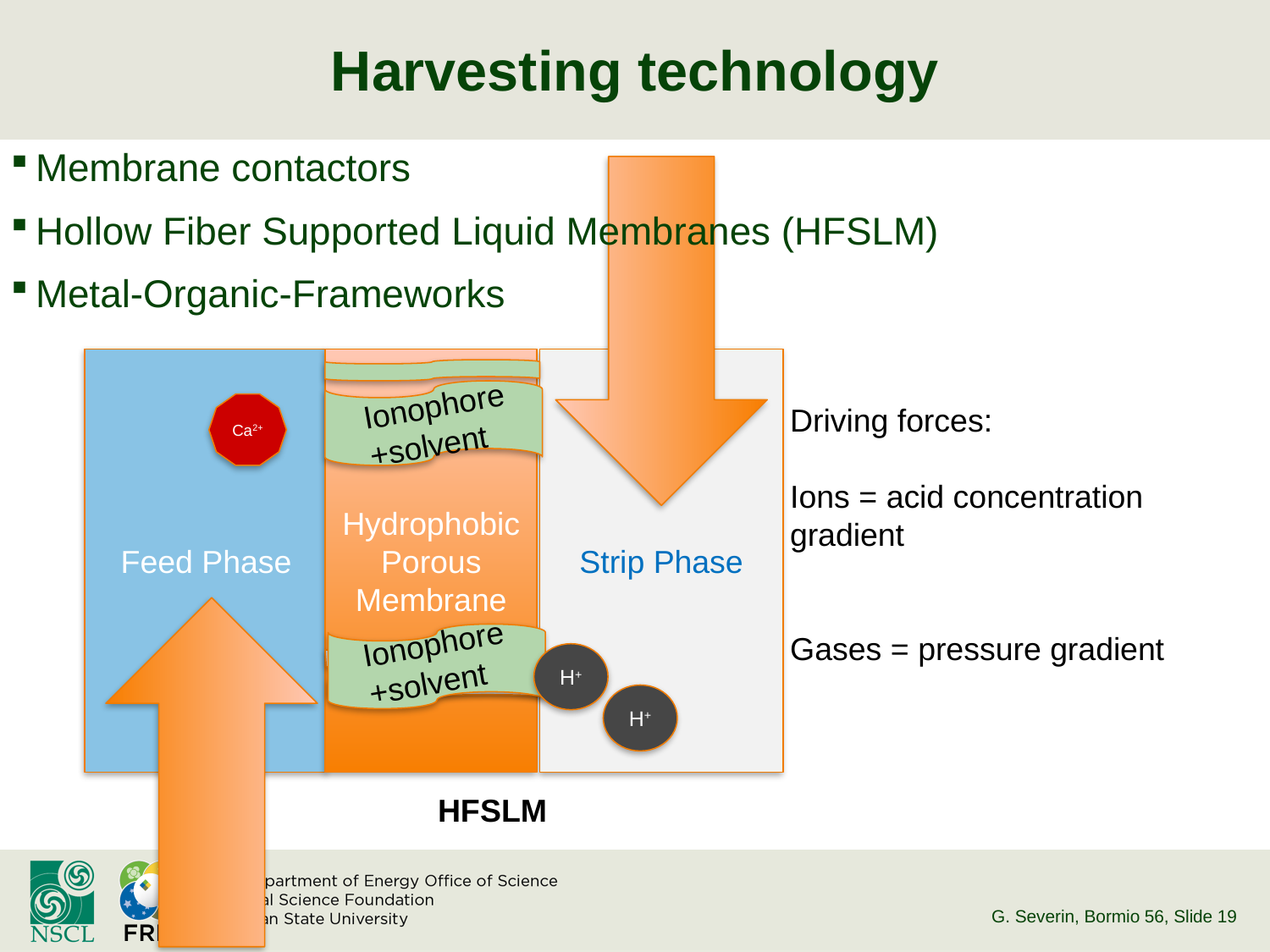

# Harvesting technology
Membrane contactors
Hollow Fiber Supported Liquid Membranes (HFSLM)
Metal-Organic-Frameworks

Feed Phase
Hydrophobic Porous Membrane
Strip Phase

Ionophore+solvent

Ca2+
Driving forces:

Ions = acid concentration gradient

Gases = pressure gradient
Ionophore+solvent

H+

H+
HFSLM
G. Severin, Bormio 56
, Slide 19